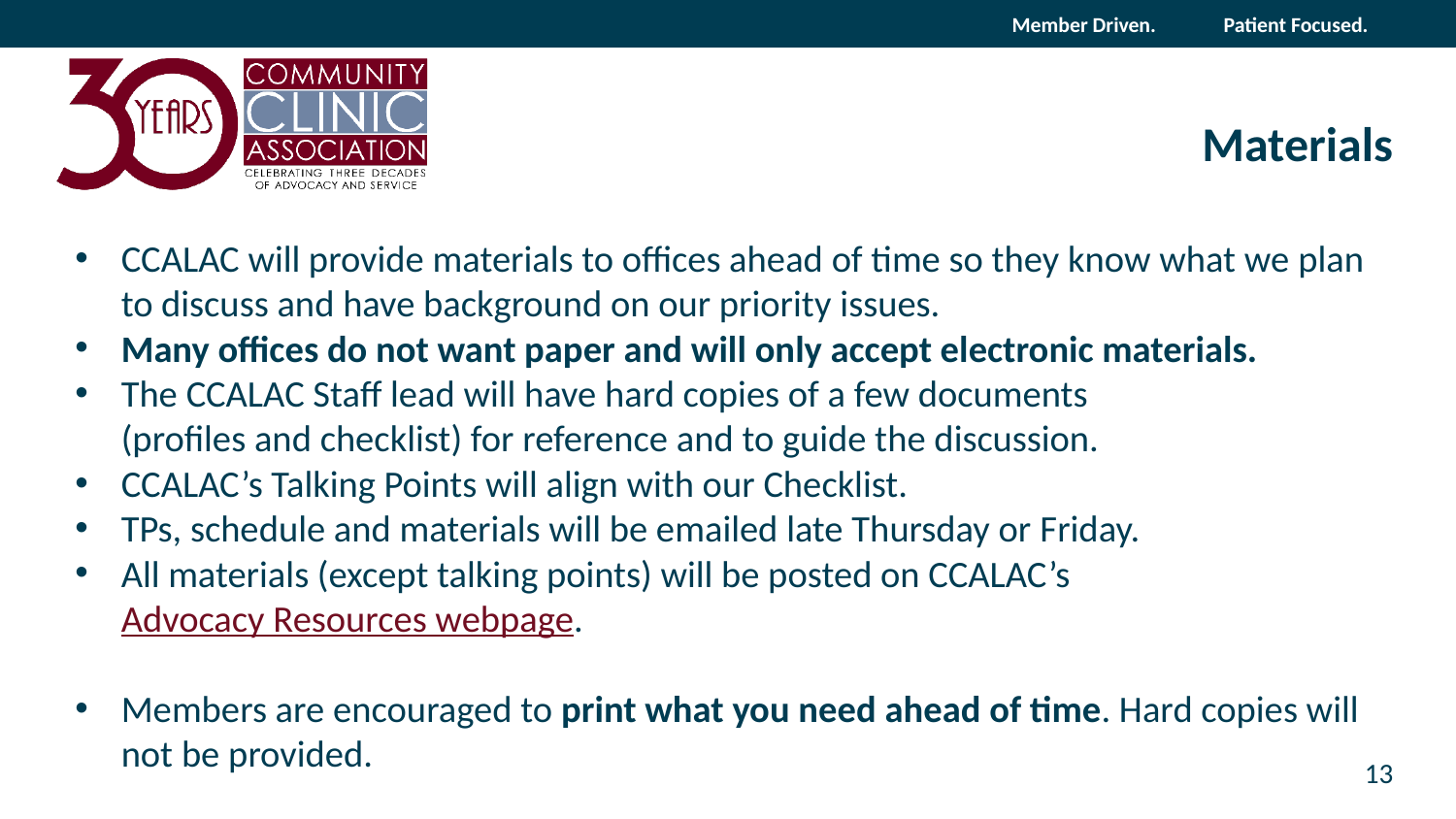

# Materials
CCALAC will provide materials to offices ahead of time so they know what we plan to discuss and have background on our priority issues.
Many offices do not want paper and will only accept electronic materials.
The CCALAC Staff lead will have hard copies of a few documents (profiles and checklist) for reference and to guide the discussion.
CCALAC’s Talking Points will align with our Checklist.
TPs, schedule and materials will be emailed late Thursday or Friday.
All materials (except talking points) will be posted on CCALAC’s Advocacy Resources webpage.

Members are encouraged to print what you need ahead of time. Hard copies will not be provided.